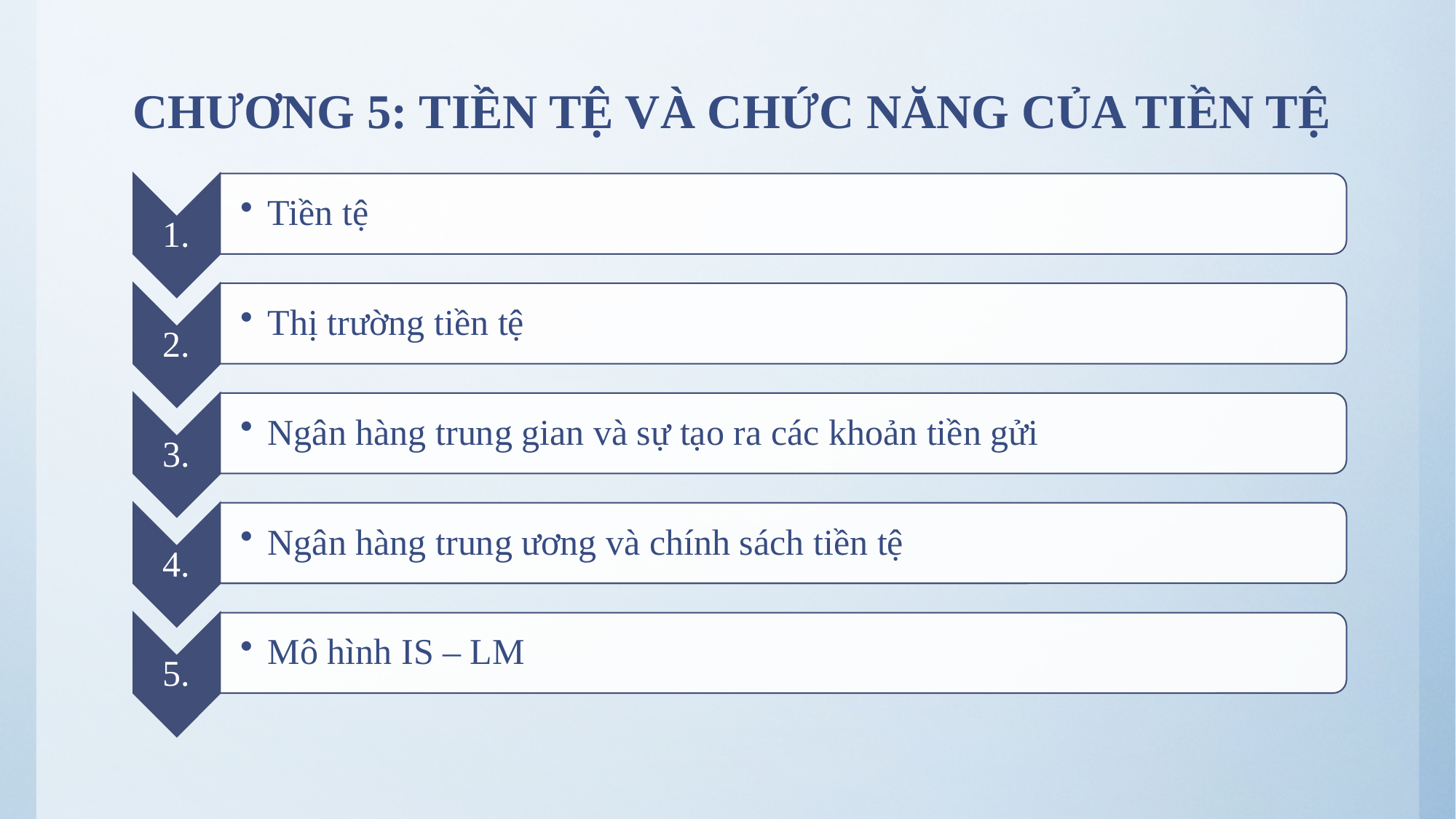

# CHƯƠNG 5: TIỀN TỆ VÀ CHỨC NĂNG CỦA TIỀN TỆ
1.
Tiền tệ
2.
Thị trường tiền tệ
3.
Ngân hàng trung gian và sự tạo ra các khoản tiền gửi
4.
Ngân hàng trung ương và chính sách tiền tệ
5.
Mô hình IS – LM